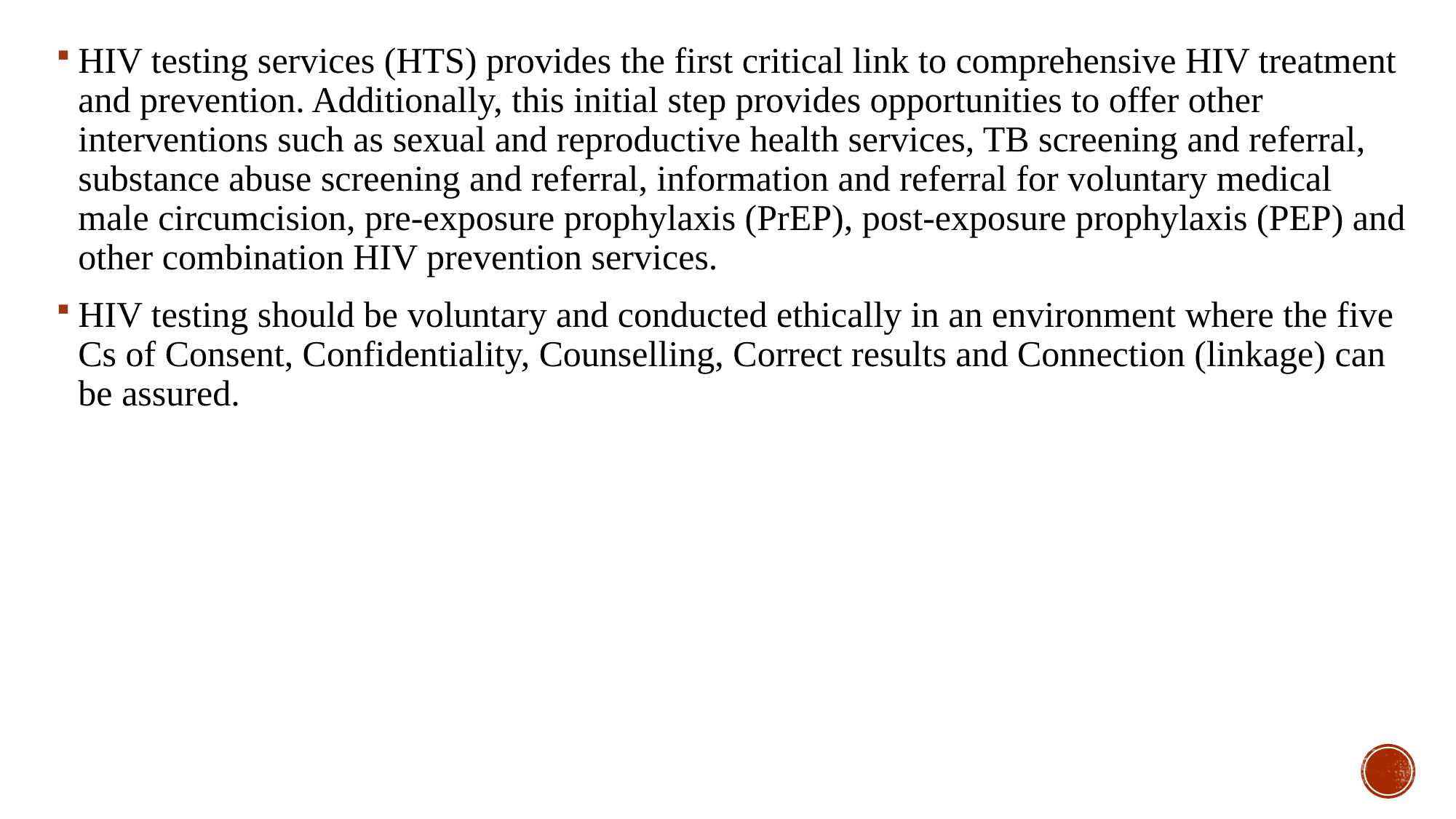

HIV testing services (HTS) provides the first critical link to comprehensive HIV treatment and prevention. Additionally, this initial step provides opportunities to offer other interventions such as sexual and reproductive health services, TB screening and referral, substance abuse screening and referral, information and referral for voluntary medical male circumcision, pre-exposure prophylaxis (PrEP), post-exposure prophylaxis (PEP) and other combination HIV prevention services.
HIV testing should be voluntary and conducted ethically in an environment where the five Cs of Consent, Confidentiality, Counselling, Correct results and Connection (linkage) can be assured.